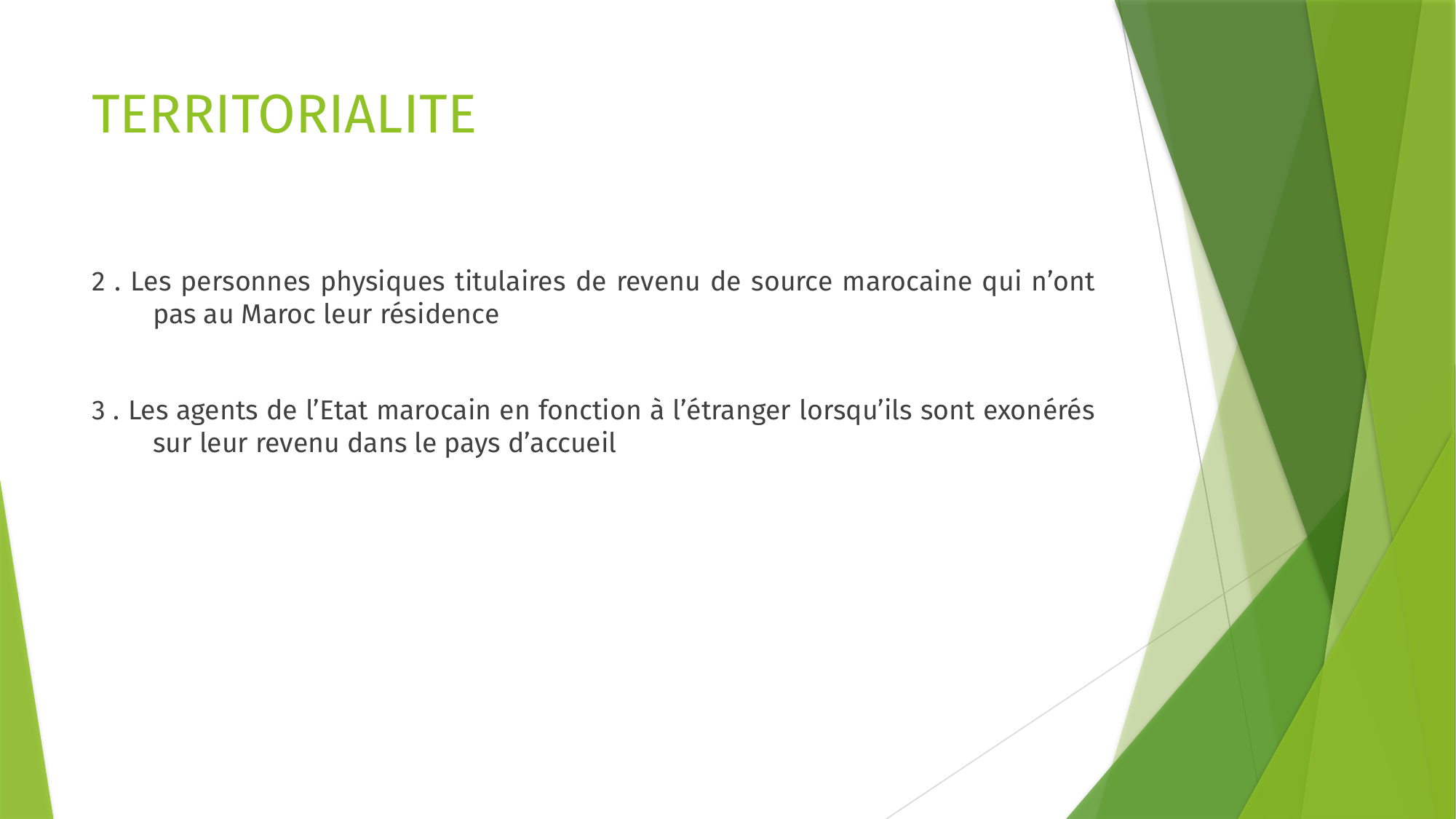

# TERRITORIALITE
2 . Les personnes physiques titulaires de revenu de source marocaine qui n’ont pas au Maroc leur résidence

3 . Les agents de l’Etat marocain en fonction à l’étranger lorsqu’ils sont exonérés sur leur revenu dans le pays d’accueil